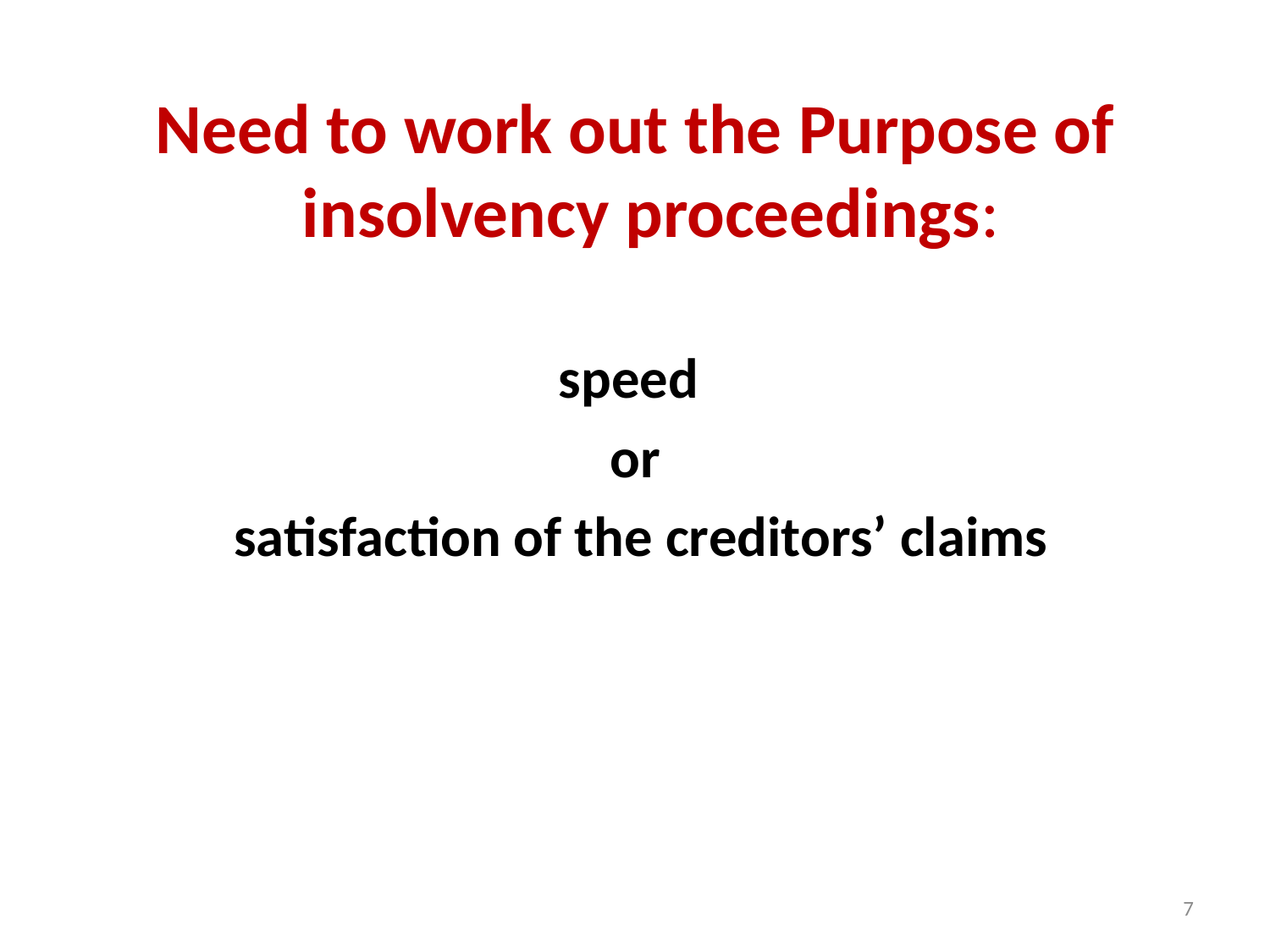

Need to work out the Purpose of insolvency proceedings:

speed
or
 satisfaction of the creditors’ claims

7